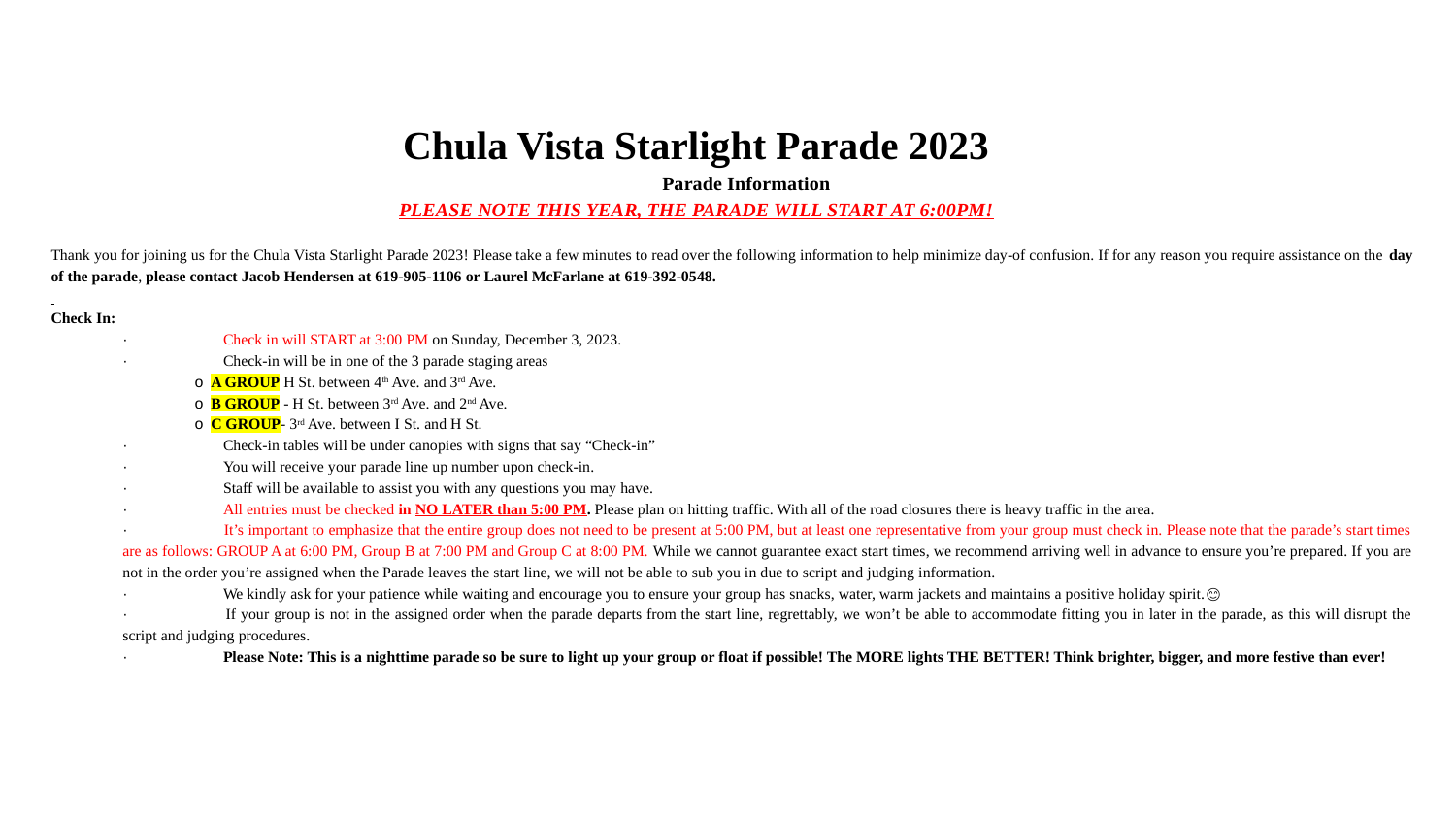

Chula Vista Starlight Parade 2023
   	Parade Information
PLEASE NOTE THIS YEAR, THE PARADE WILL START AT 6:00PM!

Thank you for joining us for the Chula Vista Starlight Parade 2023! Please take a few minutes to read over the following information to help minimize day-of confusion. If for any reason you require assistance on the day of the parade, please contact Jacob Hendersen at 619-905-1106 or Laurel McFarlane at 619-392-0548.

Check In:
·   	Check in will START at 3:00 PM on Sunday, December 3, 2023.
·   	Check-in will be in one of the 3 parade staging areas
o   A GROUP H St. between 4th Ave. and 3rd Ave.
o   B GROUP - H St. between 3rd Ave. and 2nd Ave.
o   C GROUP- 3rd Ave. between I St. and H St.
·   	Check-in tables will be under canopies with signs that say “Check-in”
·   	You will receive your parade line up number upon check-in.
·   	Staff will be available to assist you with any questions you may have.
·   	All entries must be checked in NO LATER than 5:00 PM. Please plan on hitting traffic. With all of the road closures there is heavy traffic in the area.
·   	It’s important to emphasize that the entire group does not need to be present at 5:00 PM, but at least one representative from your group must check in. Please note that the parade’s start times are as follows: GROUP A at 6:00 PM, Group B at 7:00 PM and Group C at 8:00 PM. While we cannot guarantee exact start times, we recommend arriving well in advance to ensure you’re prepared. If you are not in the order you’re assigned when the Parade leaves the start line, we will not be able to sub you in due to script and judging information.
·   	We kindly ask for your patience while waiting and encourage you to ensure your group has snacks, water, warm jackets and maintains a positive holiday spirit.😊
·   	If your group is not in the assigned order when the parade departs from the start line, regrettably, we won’t be able to accommodate fitting you in later in the parade, as this will disrupt the script and judging procedures.
·   	Please Note: This is a nighttime parade so be sure to light up your group or float if possible! The MORE lights THE BETTER! Think brighter, bigger, and more festive than ever!